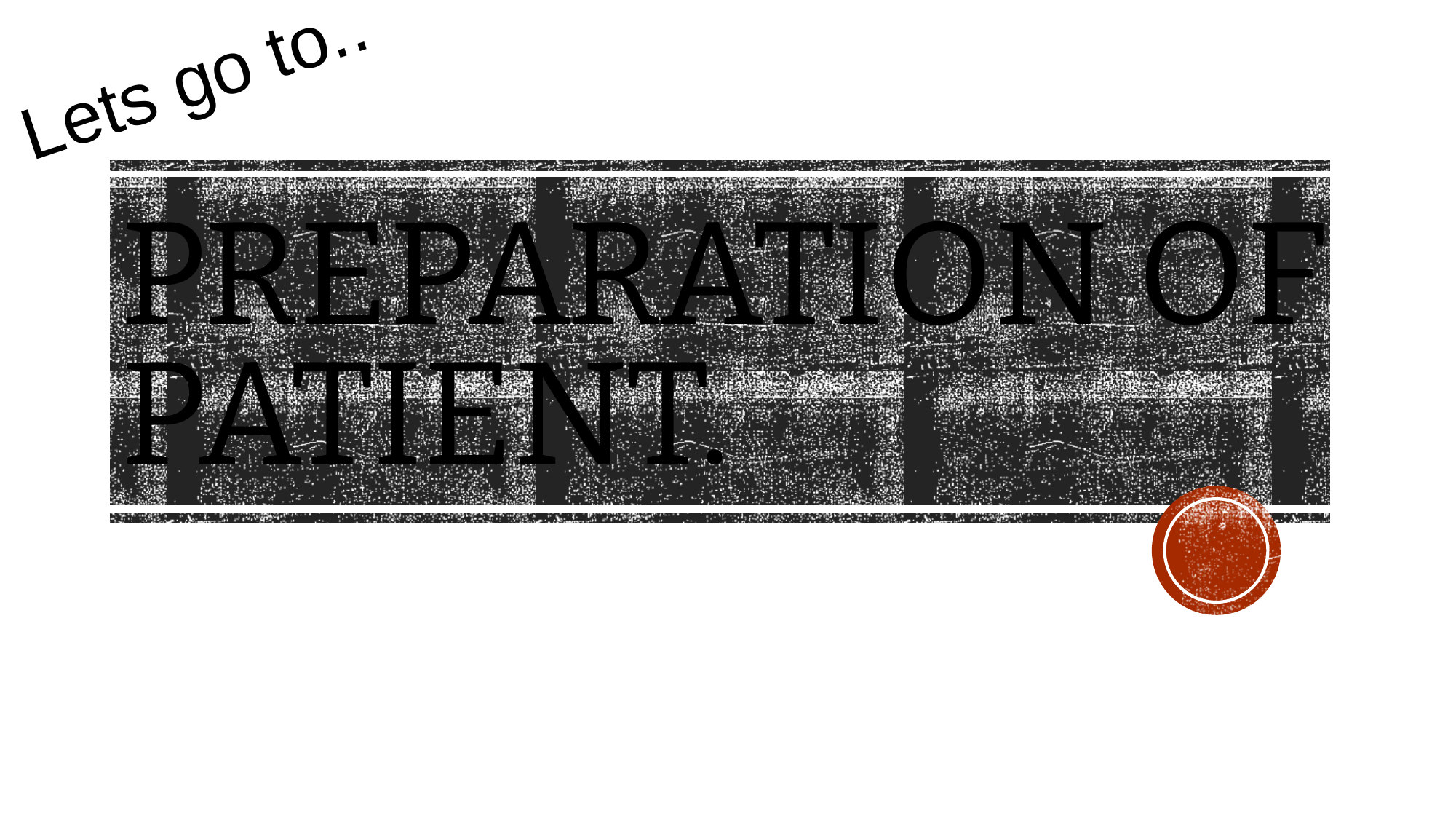

Lets go to..
# PREPARATION OF PATIENT.